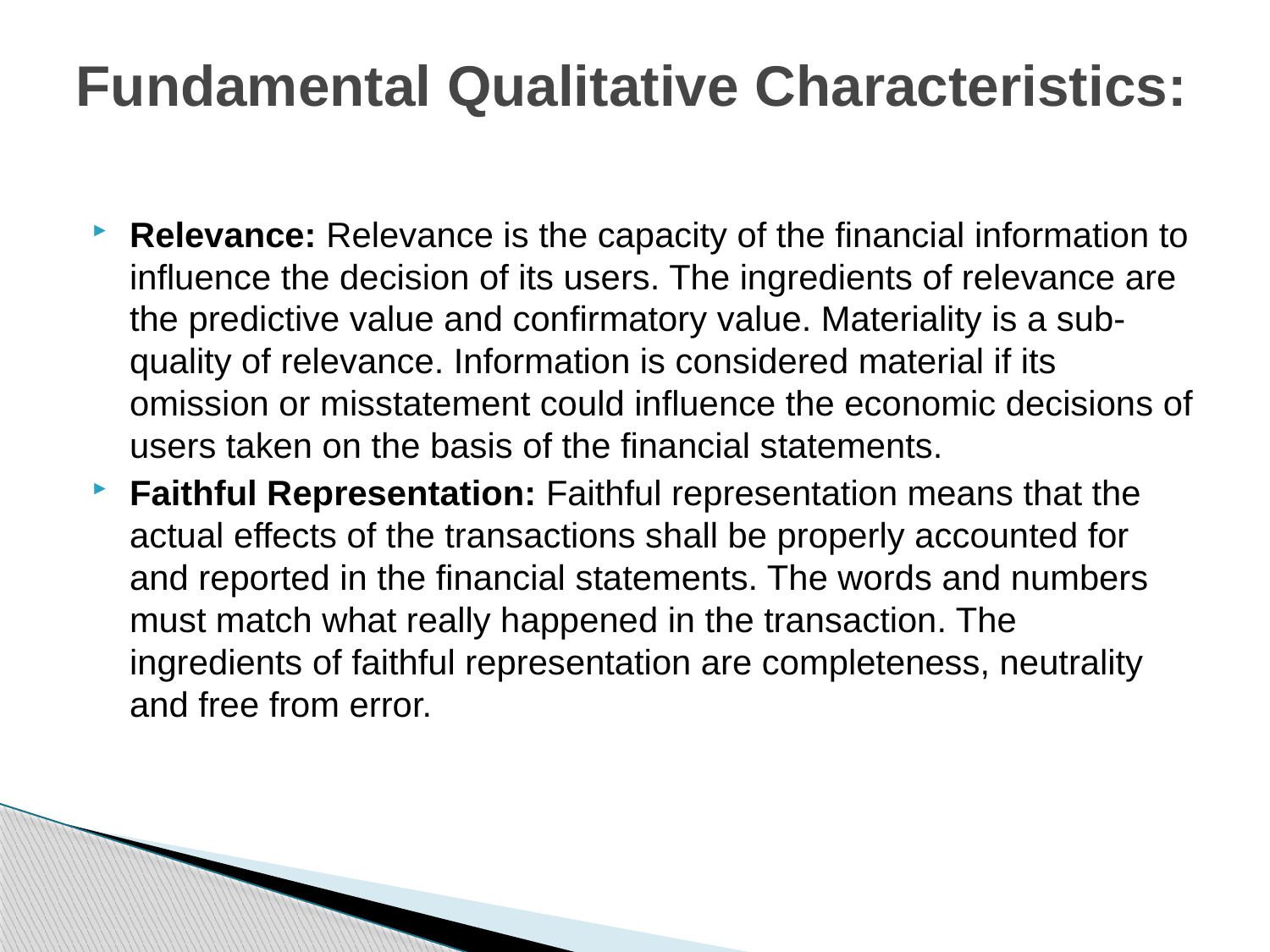

# Fundamental Qualitative Characteristics:
Relevance: Relevance is the capacity of the financial information to influence the decision of its users. The ingredients of relevance are the predictive value and confirmatory value. Materiality is a sub-quality of relevance. Information is considered material if its omission or misstatement could influence the economic decisions of users taken on the basis of the financial statements.
Faithful Representation: Faithful representation means that the actual effects of the transactions shall be properly accounted for and reported in the financial statements. The words and numbers must match what really happened in the transaction. The ingredients of faithful representation are completeness, neutrality and free from error.